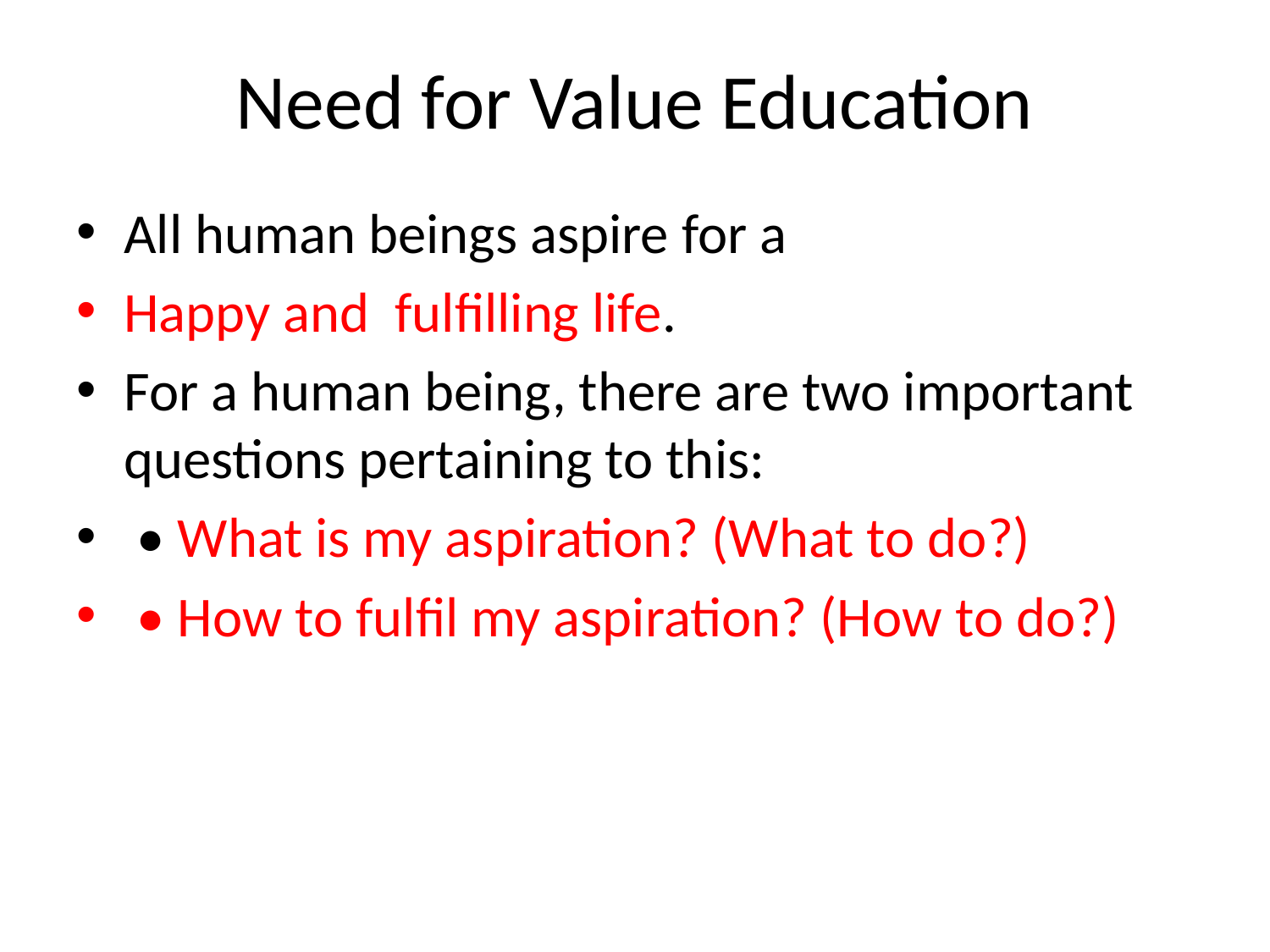

# Need for Value Education
All human beings aspire for a
Happy and  fulfilling life.
For a human being, there are two important questions pertaining to this:
 • What is my aspiration? (What to do?)
 • How to fulfil my aspiration? (How to do?)